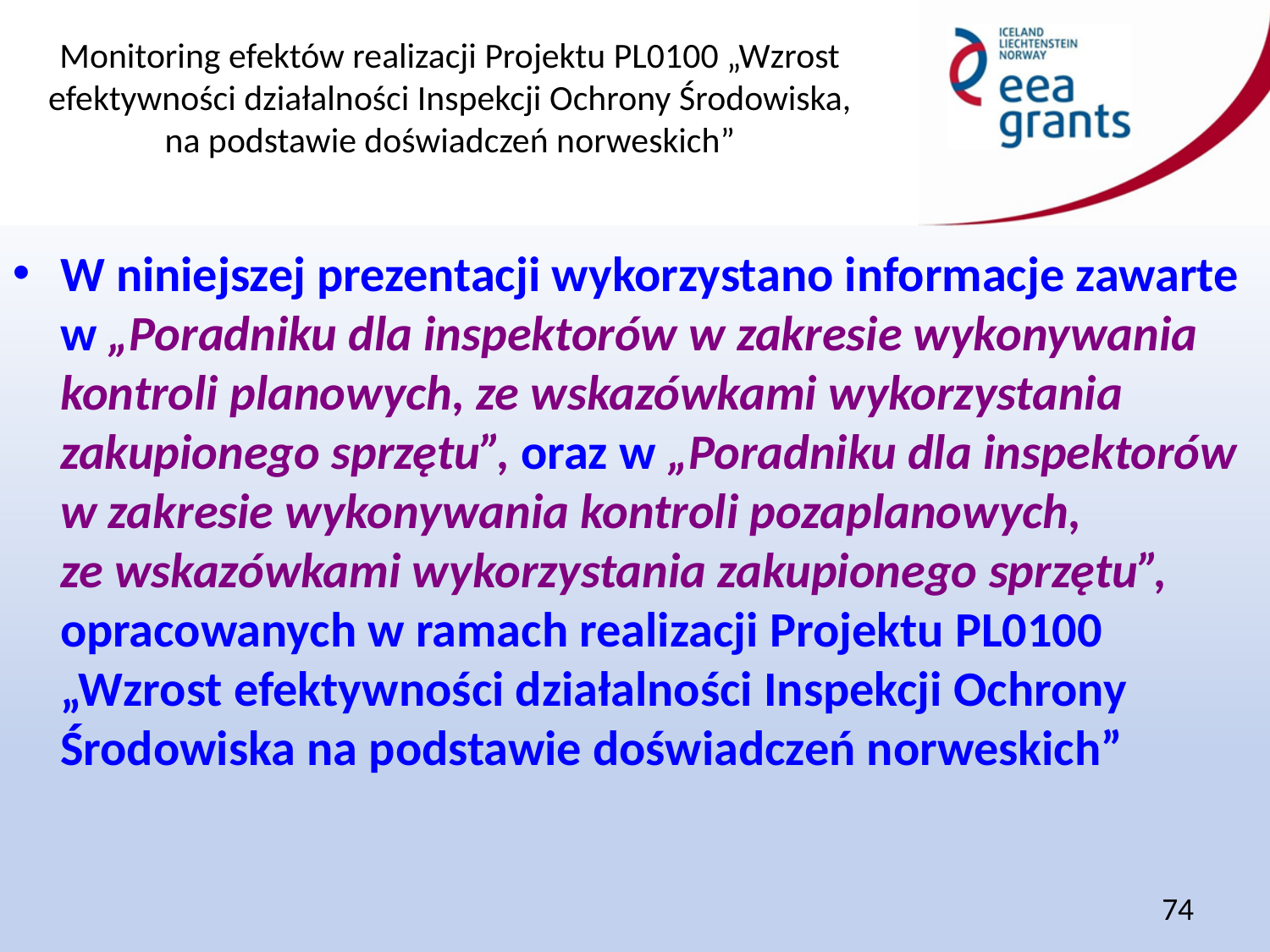

W niniejszej prezentacji wykorzystano informacje zawarte w „Poradniku dla inspektorów w zakresie wykonywania kontroli planowych, ze wskazówkami wykorzystania zakupionego sprzętu”, oraz w „Poradniku dla inspektorów w zakresie wykonywania kontroli pozaplanowych,
ze wskazówkami wykorzystania zakupionego sprzętu”, opracowanych w ramach realizacji Projektu PL0100 „Wzrost efektywności działalności Inspekcji Ochrony Środowiska na podstawie doświadczeń norweskich”
74